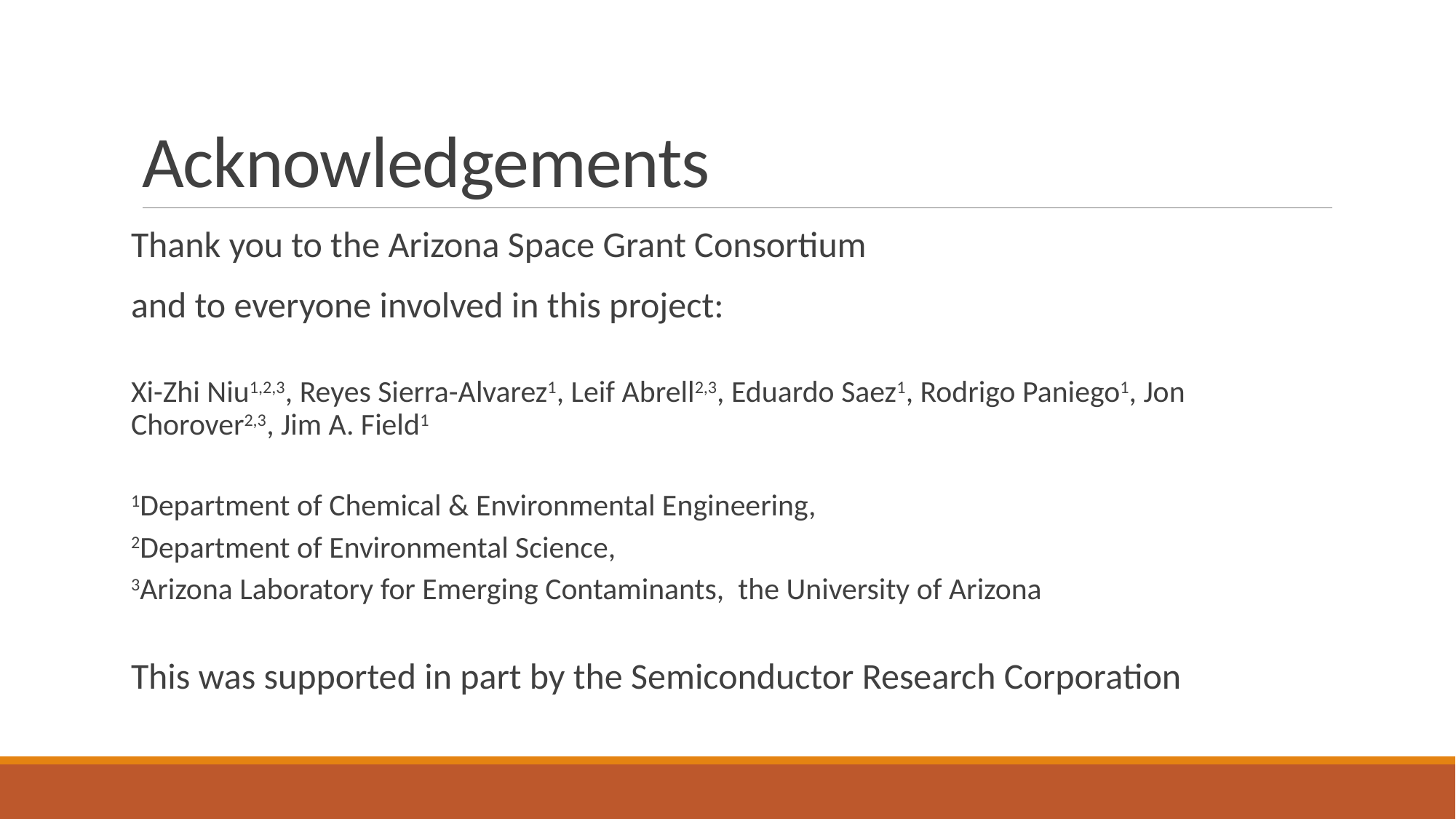

# Acknowledgements
Thank you to the Arizona Space Grant Consortium
and to everyone involved in this project:

Xi-Zhi Niu1,2,3, Reyes Sierra-Alvarez1, Leif Abrell2,3, Eduardo Saez1, Rodrigo Paniego1, Jon Chorover2,3, Jim A. Field1

1Department of Chemical & Environmental Engineering,
2Department of Environmental Science,
3Arizona Laboratory for Emerging Contaminants,  the University of Arizona

This was supported in part by the Semiconductor Research Corporation